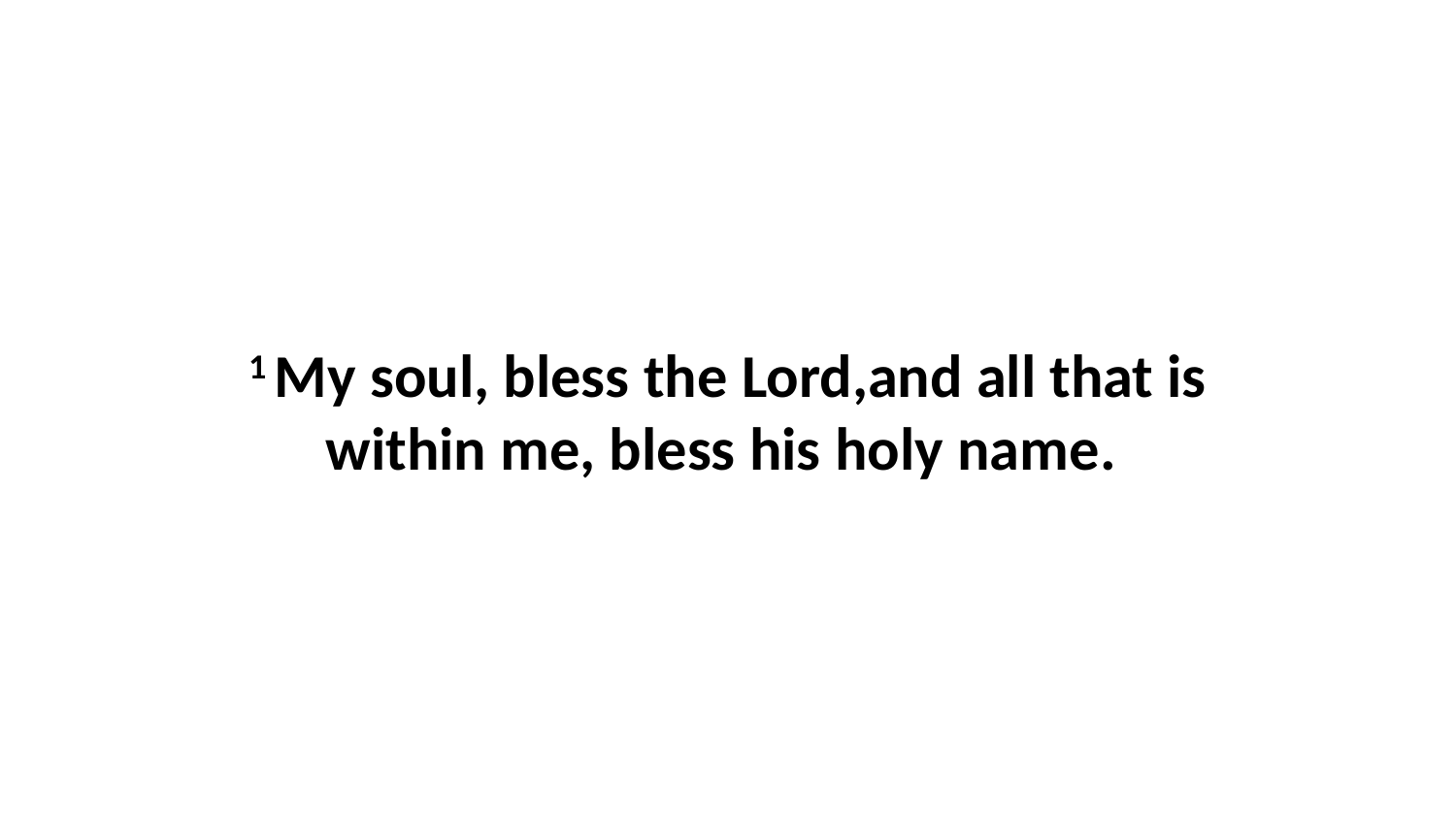

1 My soul, bless the Lord,and all that is within me, bless his holy name.